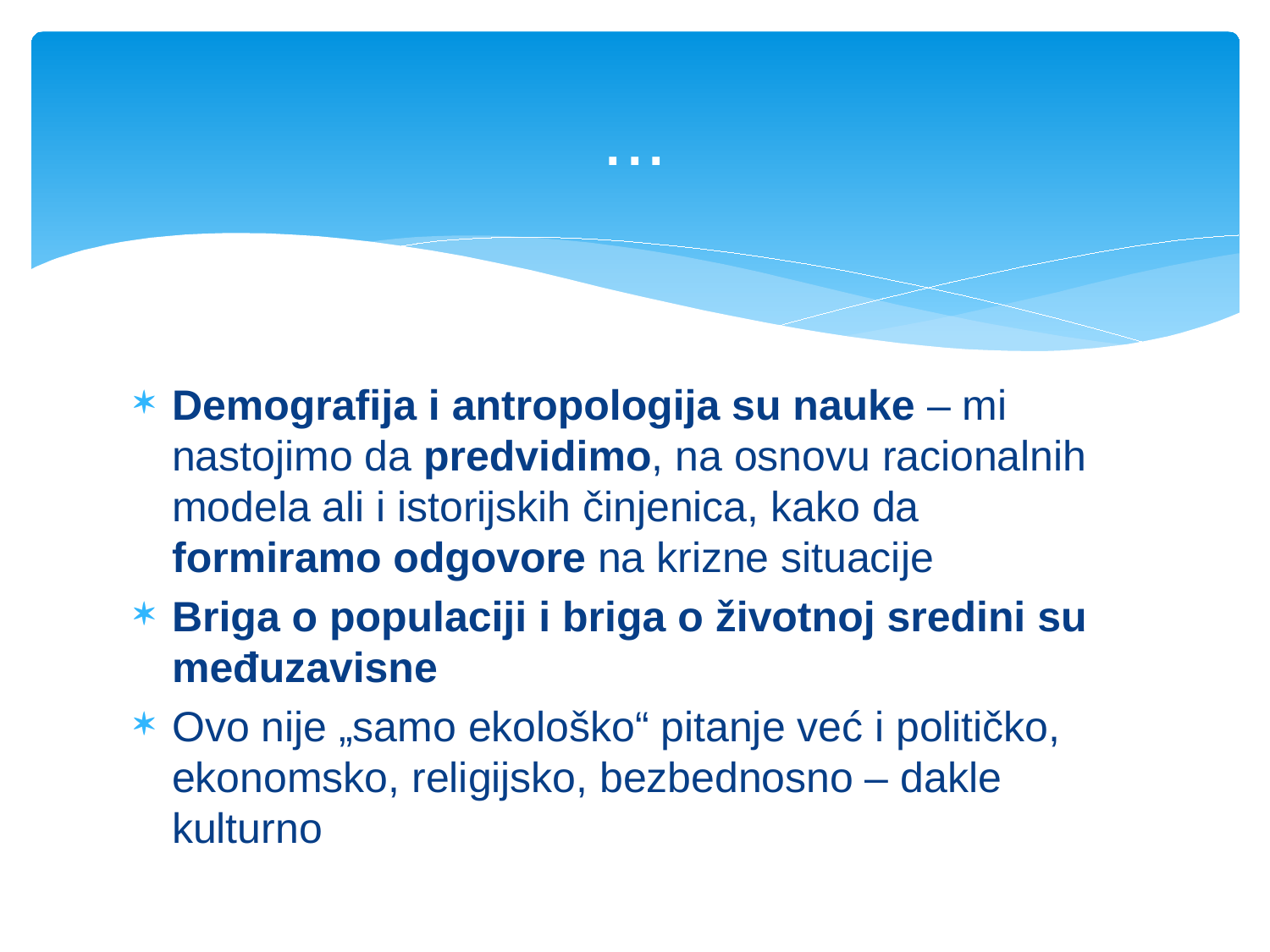

# ...
Demografija i antropologija su nauke – mi nastojimo da predvidimo, na osnovu racionalnih modela ali i istorijskih činjenica, kako da formiramo odgovore na krizne situacije
Briga o populaciji i briga o životnoj sredini su međuzavisne
Ovo nije „samo ekološko“ pitanje već i političko, ekonomsko, religijsko, bezbednosno – dakle kulturno